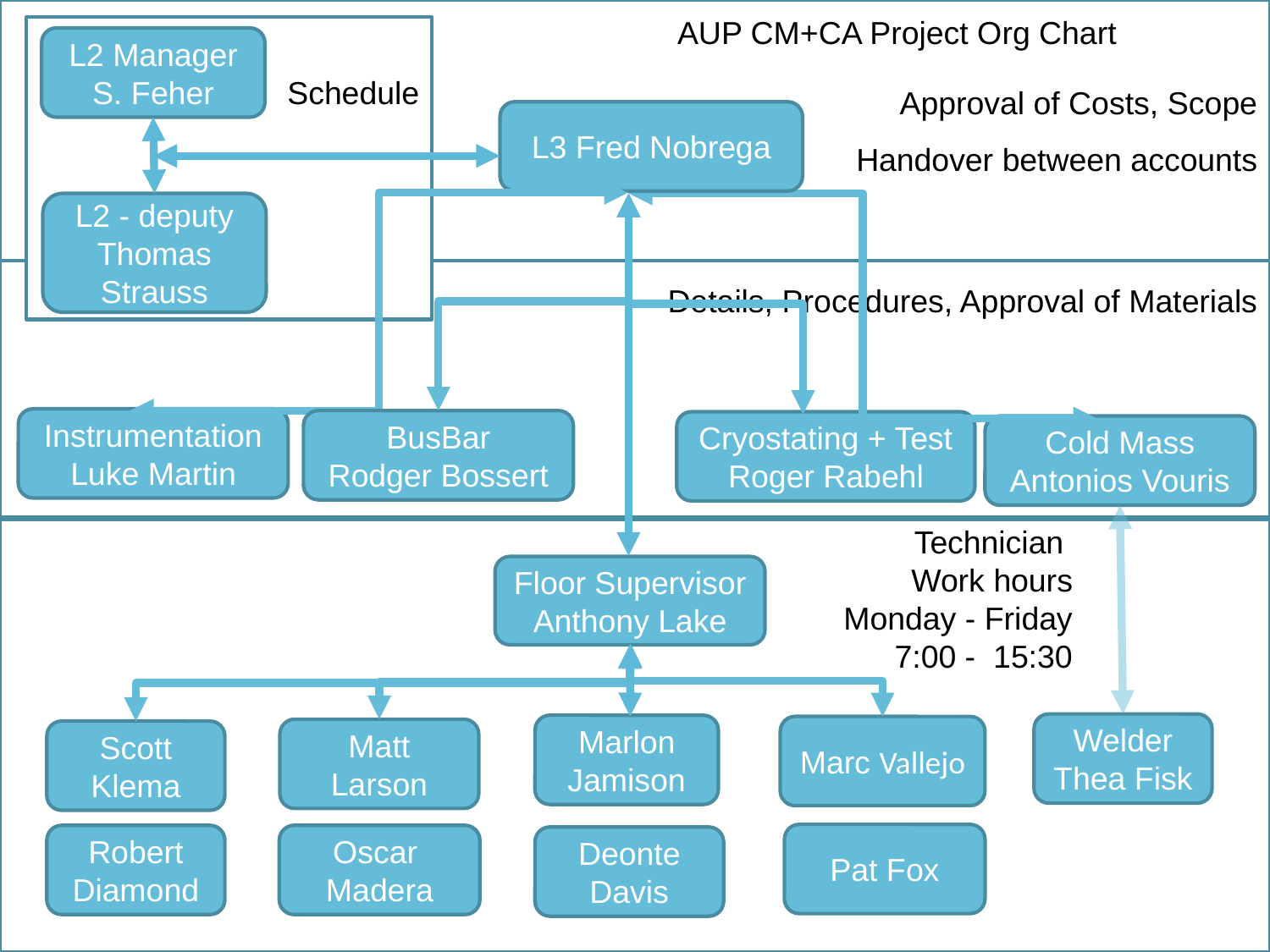

Approval of Costs, Scope

Handover between accounts
AUP CM+CA Project Org Chart

Details, Procedures, Approval of Materials

Schedule

L2 Manager
S. Feher
L3 Fred Nobrega
L2 - deputy
Thomas Strauss
Instrumentation
Luke Martin
BusBar
Rodger Bossert
Cryostating + Test
Roger Rabehl
Cold Mass
Antonios Vouris

Floor Supervisor
Anthony Lake
Welder
Thea Fisk
Marlon Jamison
Marc Vallejo
Matt Larson
Scott Klema
Pat Fox
Robert Diamond
Oscar  Madera
Deonte Davis
Technician
Work hours
Monday - Friday
7:00 -  15:30
HL-LHC AUP CA Series Production Readiness Review – Sep 6, 2023
6